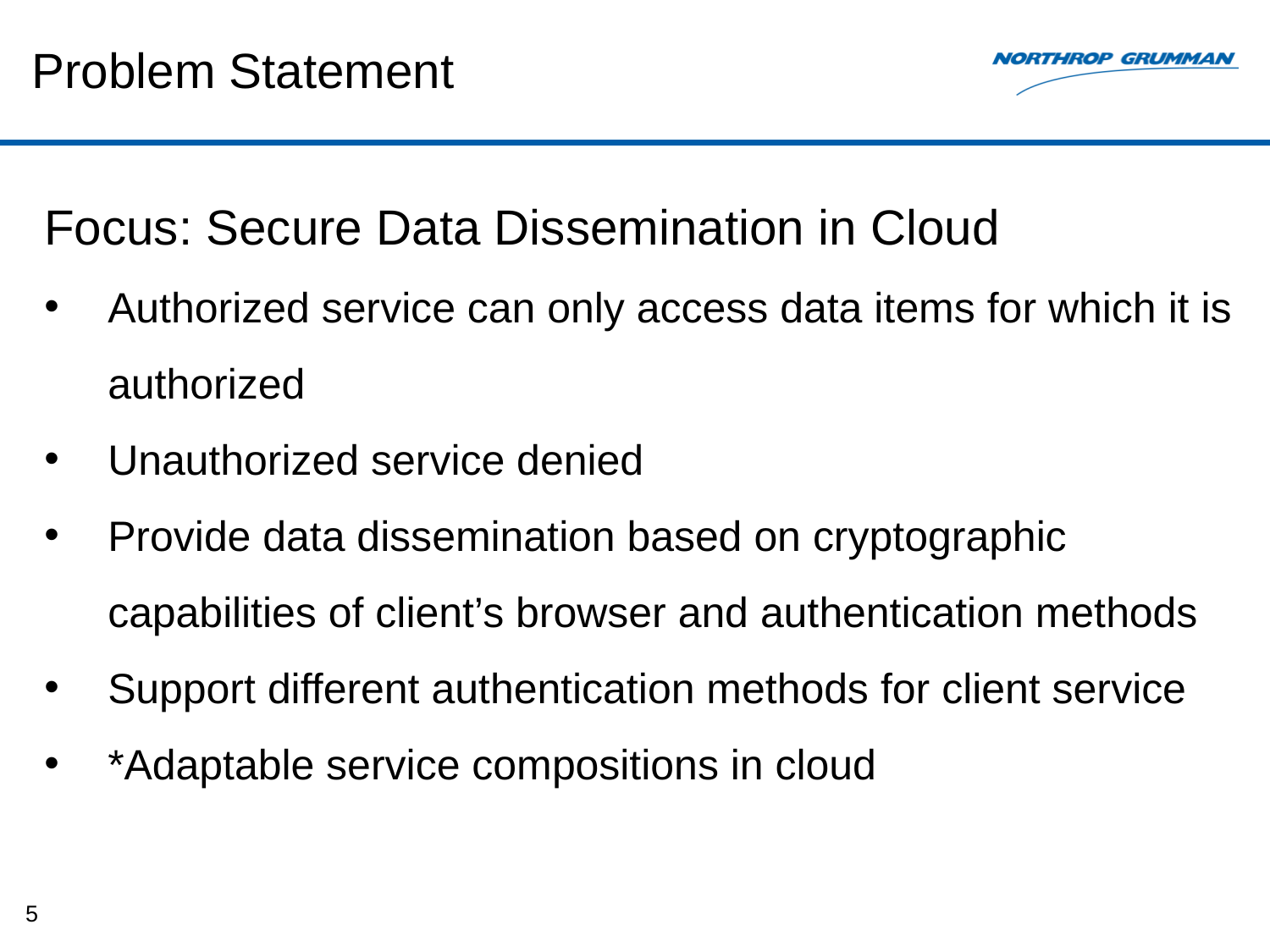

# Problem Statement
Focus: Secure Data Dissemination in Cloud
Authorized service can only access data items for which it is authorized
Unauthorized service denied
Provide data dissemination based on cryptographic capabilities of client’s browser and authentication methods
Support different authentication methods for client service
*Adaptable service compositions in cloud
5